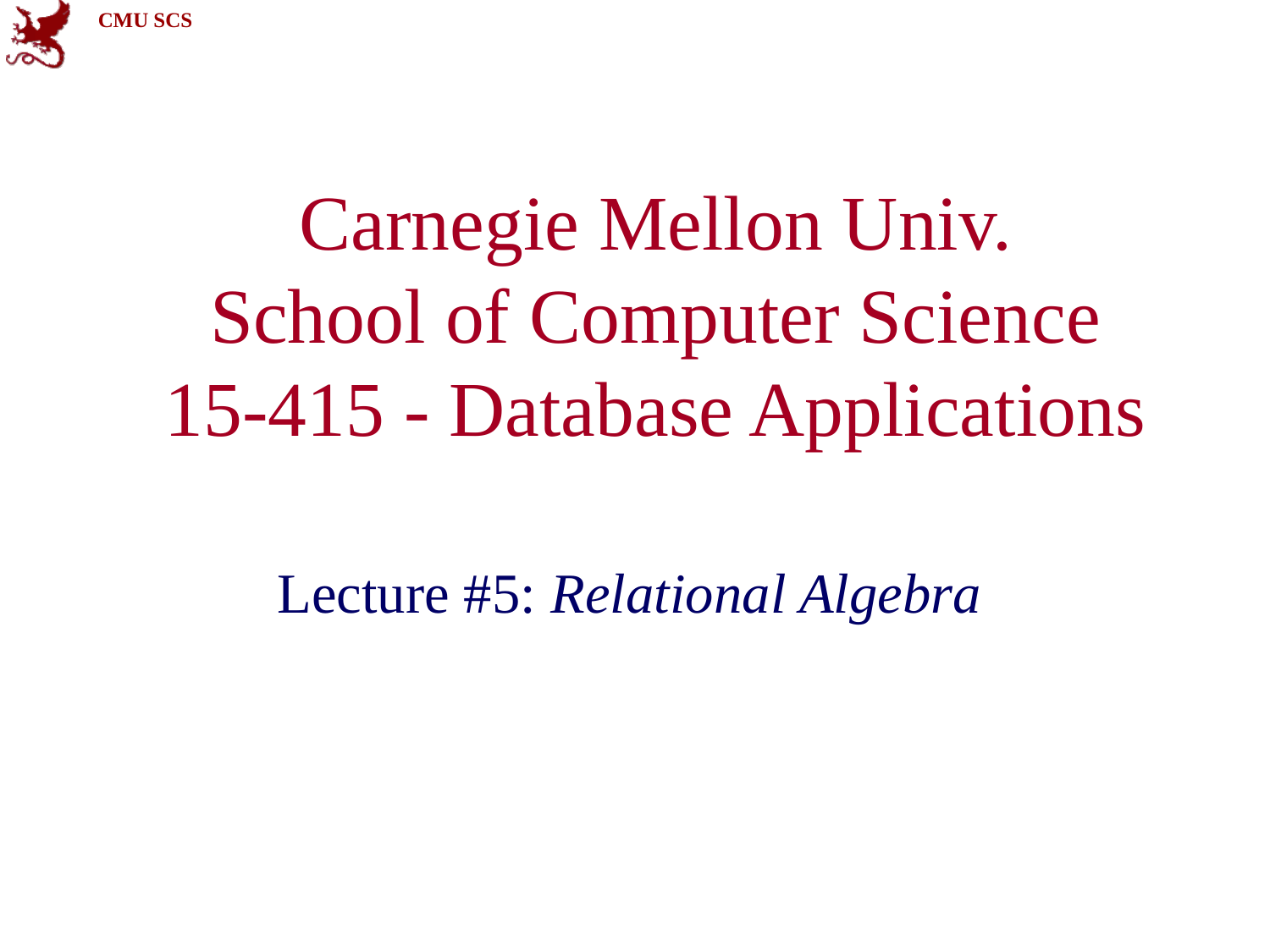

# Carnegie Mellon Univ. School of Computer Science 15-415 - Database Applications
Lecture #5: Relational Algebra